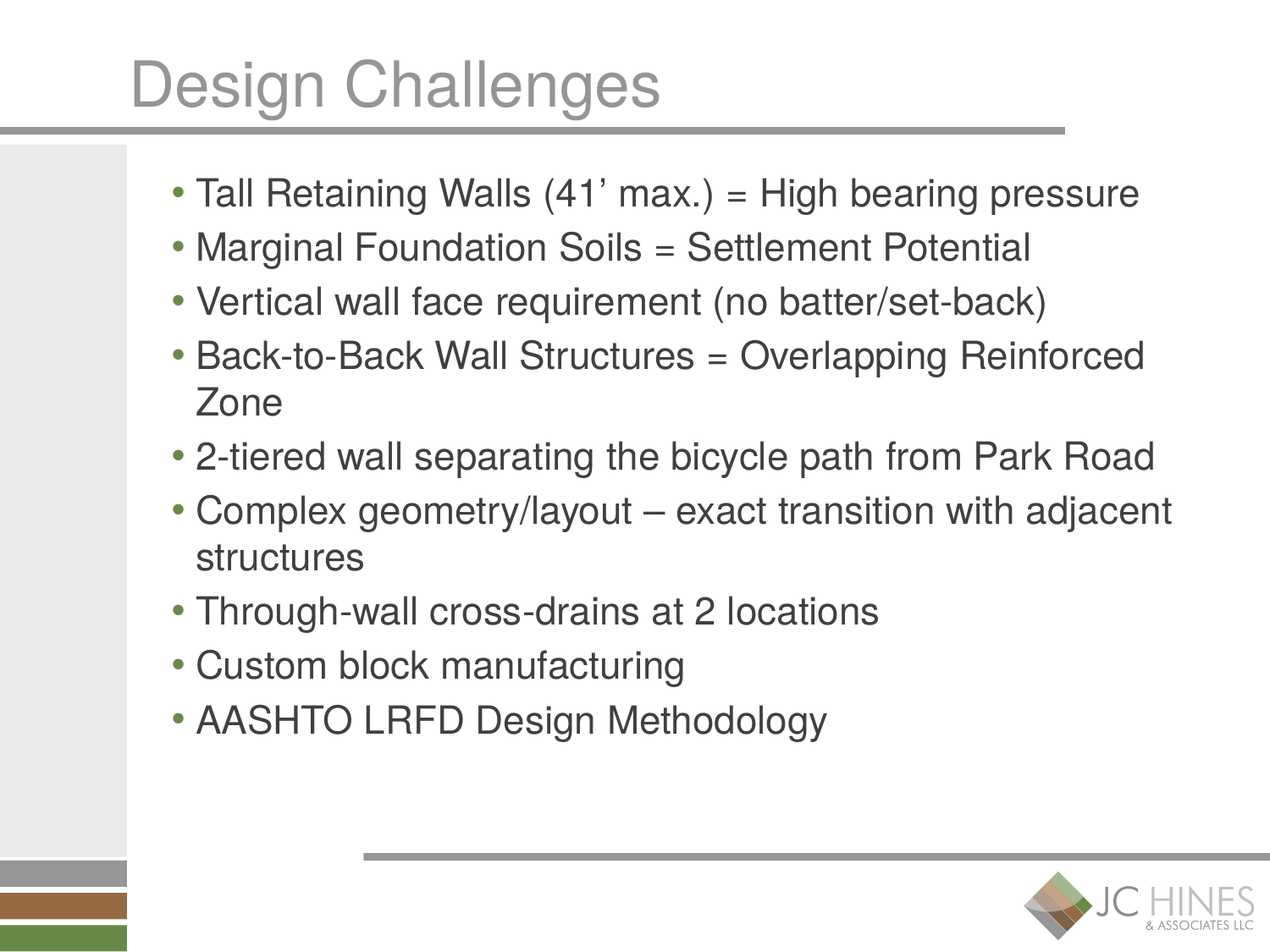

# Design Challenges
Tall Retaining Walls (41’ max.) = High bearing pressure
Marginal Foundation Soils = Settlement Potential
Vertical wall face requirement (no batter/set-back)
Back-to-Back Wall Structures = Overlapping Reinforced Zone
2-tiered wall separating the bicycle path from Park Road
Complex geometry/layout – exact transition with adjacent structures
Through-wall cross-drains at 2 locations
Custom block manufacturing
AASHTO LRFD Design Methodology